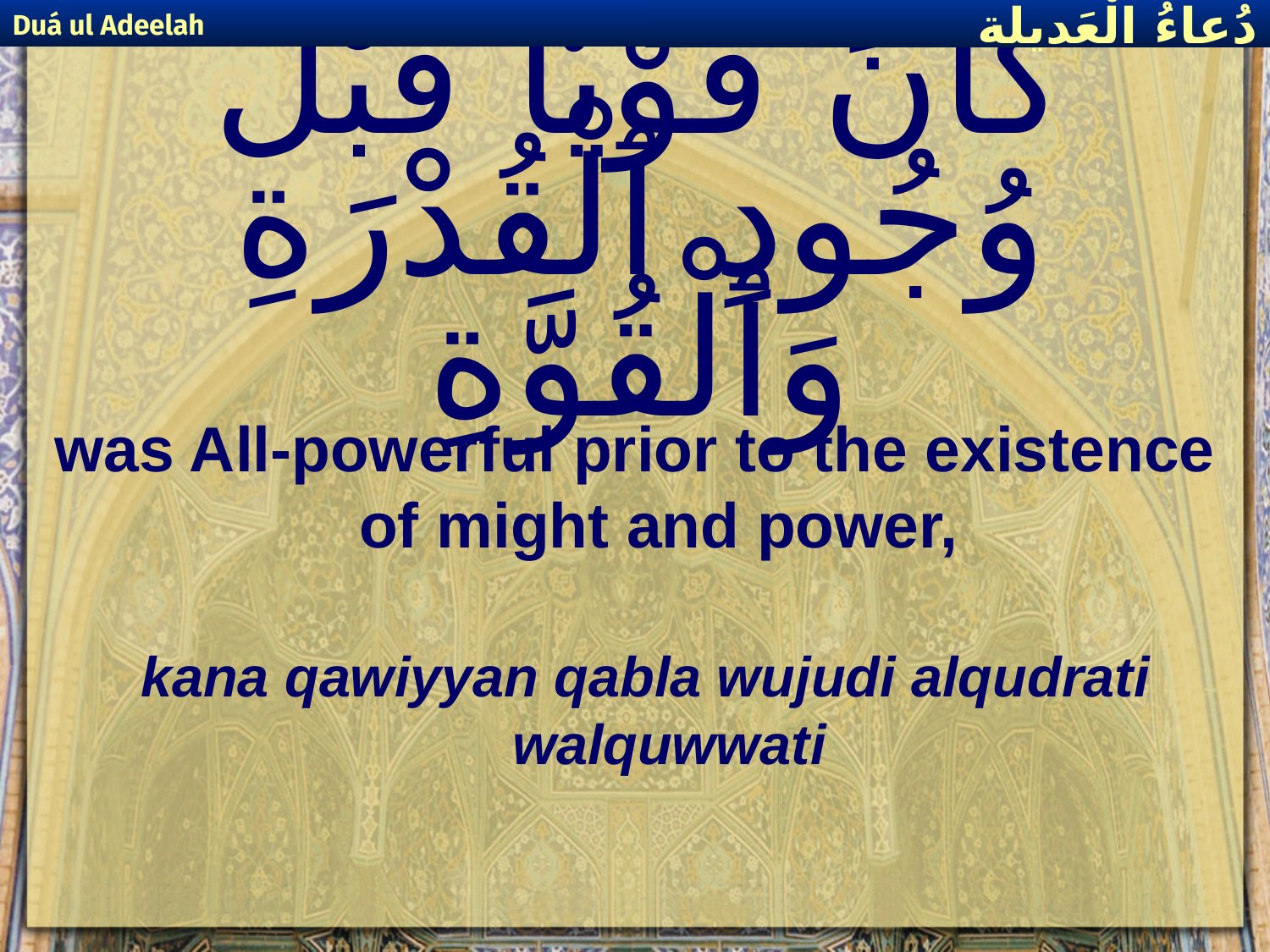

Duá ul Adeelah
دُعاءُ الْعَديلة
# كَانَ قَوْيّاً قَبْلَ وُجُودِ ٱلْقُدْرَةِ وَٱلْقُوَّةِ
was All-powerful prior to the existence of might and power,
kana qawiyyan qabla wujudi alqudrati walquwwati